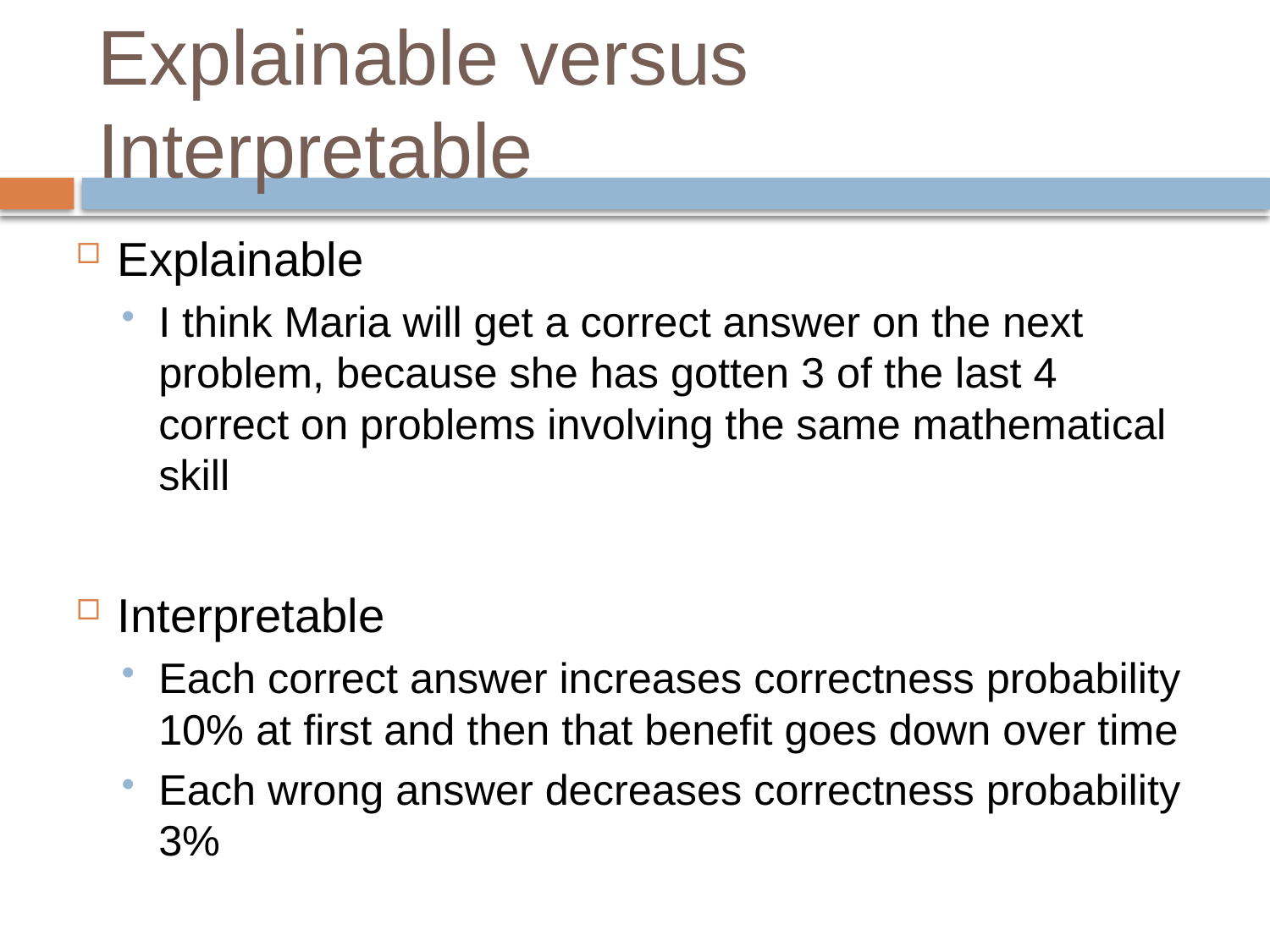

# Explainable versus Interpretable
Explainable
I think Maria will get a correct answer on the next problem, because she has gotten 3 of the last 4 correct on problems involving the same mathematical skill

Interpretable
Each correct answer increases correctness probability 10% at first and then that benefit goes down over time
Each wrong answer decreases correctness probability 3%